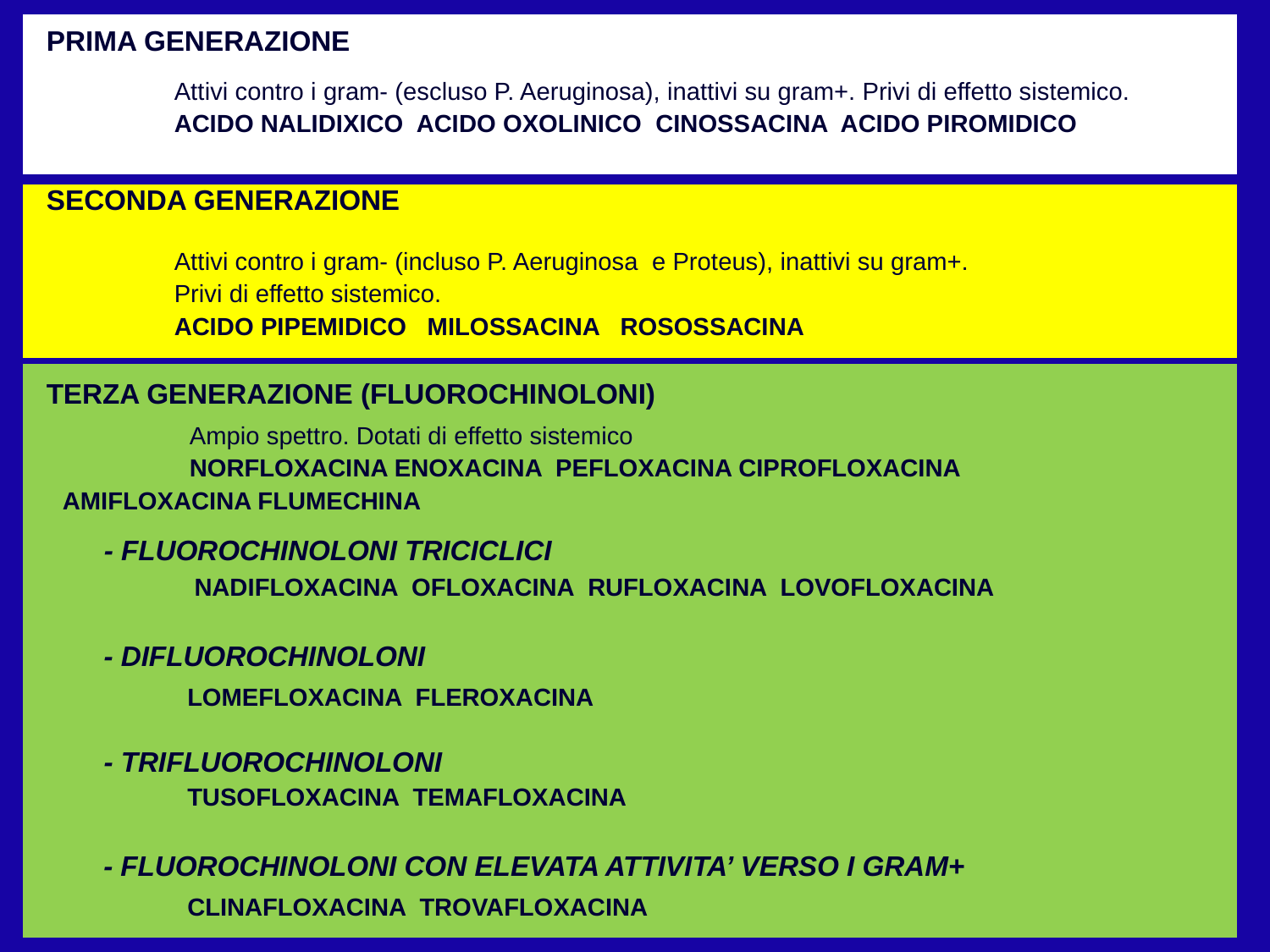

PRIMA GENERAZIONE
 	Attivi contro i gram- (escluso P. Aeruginosa), inattivi su gram+. Privi di effetto sistemico.
	ACIDO NALIDIXICO  ACIDO OXOLINICO  CINOSSACINA  ACIDO PIROMIDICO
SECONDA GENERAZIONE

 	Attivi contro i gram- (incluso P. Aeruginosa  e Proteus), inattivi su gram+.
	Privi di effetto sistemico.
	ACIDO PIPEMIDICO   MILOSSACINA   ROSOSSACINA

TERZA GENERAZIONE (FLUOROCHINOLONI)
 	Ampio spettro. Dotati di effetto sistemico
	NORFLOXACINA ENOXACINA  PEFLOXACINA CIPROFLOXACINA 	AMIFLOXACINA FLUMECHINA
- FLUOROCHINOLONI TRICICLICI
 NADIFLOXACINA  OFLOXACINA  RUFLOXACINA  LOVOFLOXACINA
- DIFLUOROCHINOLONI
LOMEFLOXACINA  FLEROXACINA
- TRIFLUOROCHINOLONI
TUSOFLOXACINA  TEMAFLOXACINA
- FLUOROCHINOLONI CON ELEVATA ATTIVITA’ VERSO I GRAM+
CLINAFLOXACINA  TROVAFLOXACINA